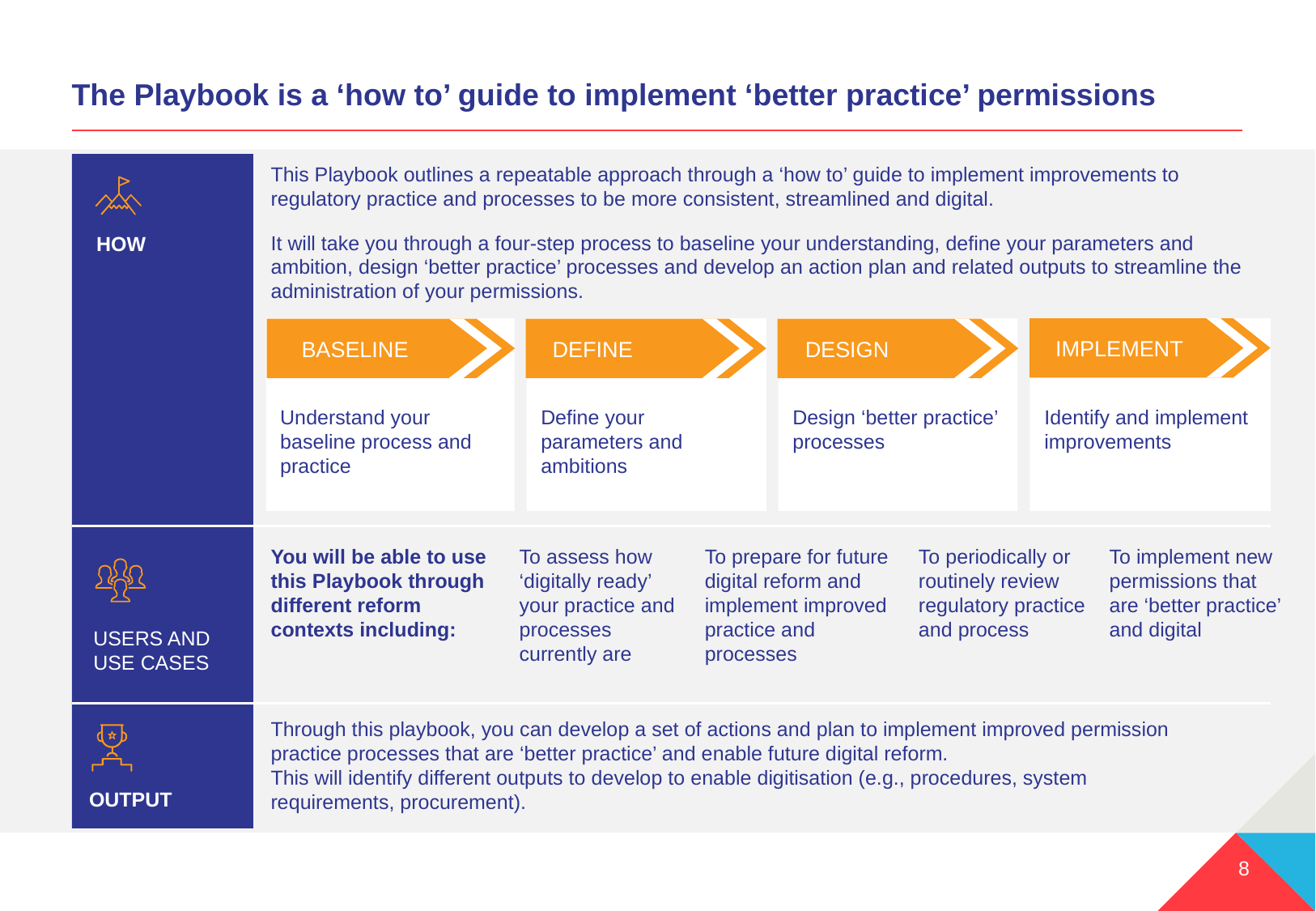

# The Playbook is a ‘how to’ guide to implement ‘better practice’ permissions

This Playbook outlines a repeatable approach through a ‘how to’ guide to implement improvements to regulatory practice and processes to be more consistent, streamlined and digital.
It will take you through a four-step process to baseline your understanding, define your parameters and ambition, design ‘better practice’ processes and develop an action plan and related outputs to streamline the administration of your permissions.

HOW

IMPLEMENT
Identify and implement improvements
Understand your baseline process and practice
Define your  parameters and ambitions

DEFINE
Design ‘better practice’ processes

DESIGN

BASELINE
You will be able to use this Playbook through different reform contexts including:
To assess how ‘digitally ready’ your practice and processes currently are
To prepare for future digital reform and implement improved practice and processes
To periodically or routinely review regulatory practice and process
To implement new permissions that are ‘better practice’ and digital

USERS AND USE CASES
Through this playbook, you can develop a set of actions and plan to implement improved permission practice processes that are ‘better practice’ and enable future digital reform.
This will identify different outputs to develop to enable digitisation (e.g., procedures, system requirements, procurement).

OUTPUT